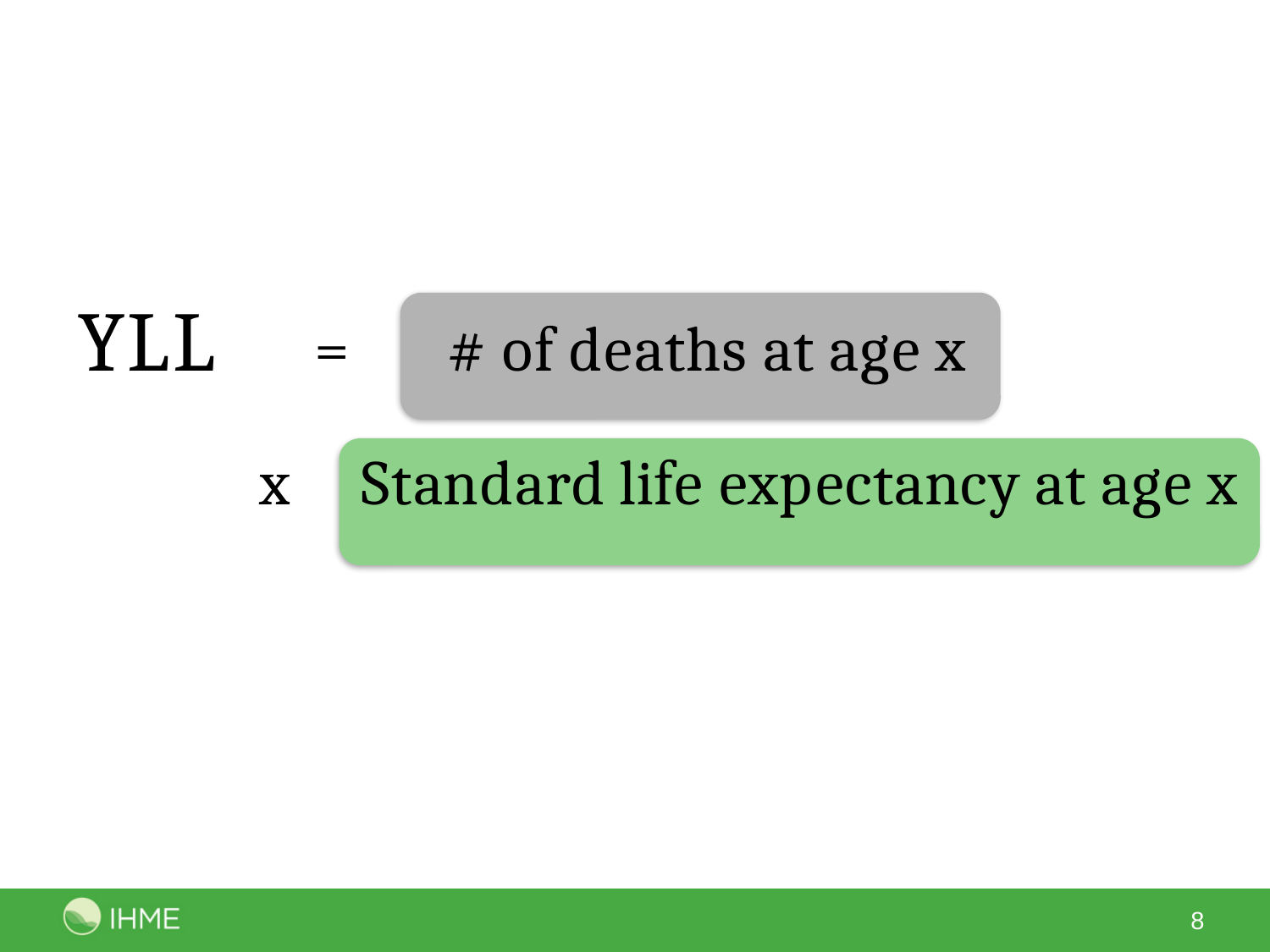

YLL       =       # of deaths at age x

             x     Standard life expectancy at age x

8